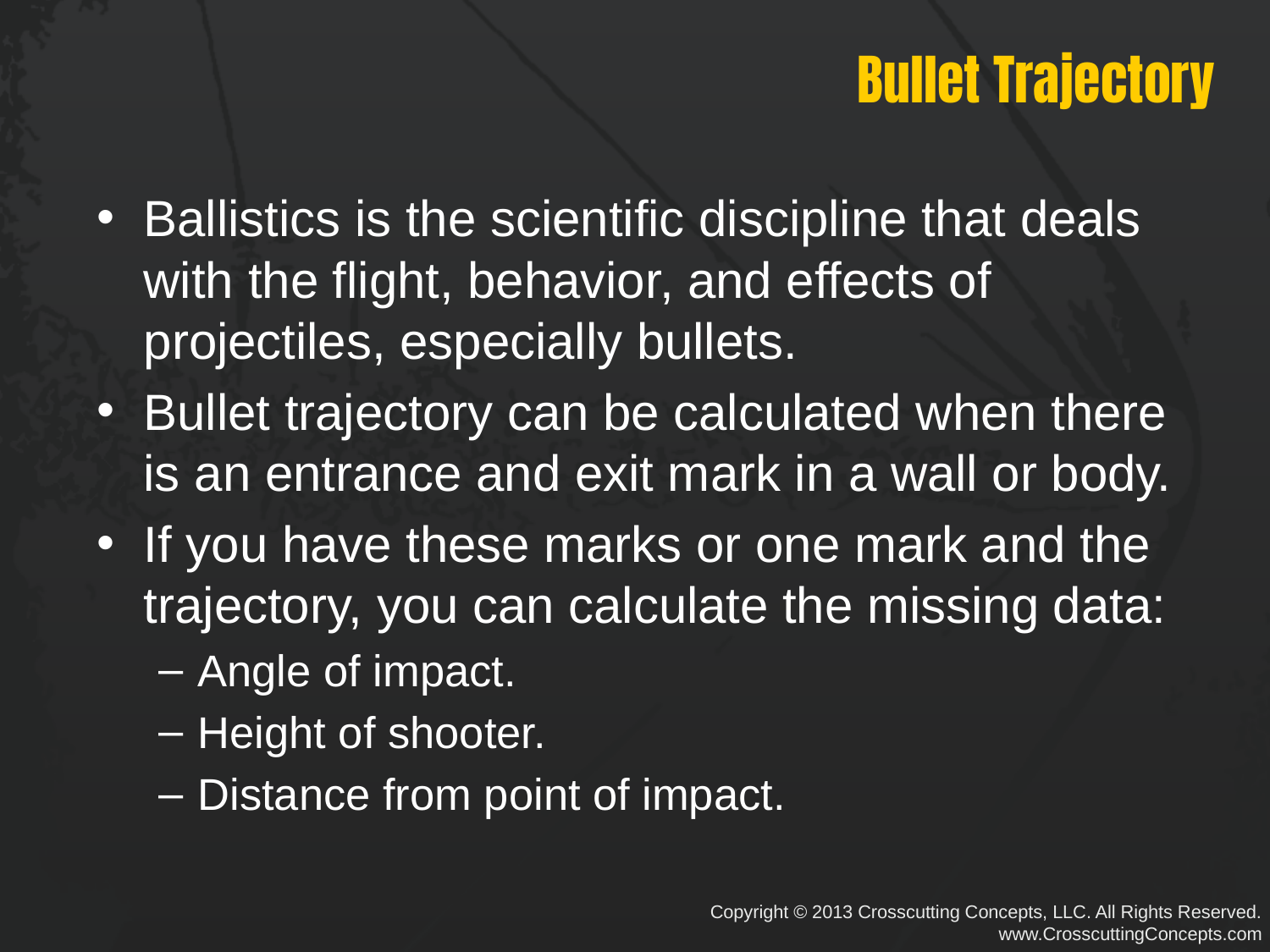

# Bullet Trajectory
Ballistics is the scientific discipline that deals with the flight, behavior, and effects of projectiles, especially bullets.
Bullet trajectory can be calculated when there is an entrance and exit mark in a wall or body.
If you have these marks or one mark and the trajectory, you can calculate the missing data:
Angle of impact.
Height of shooter.
Distance from point of impact.